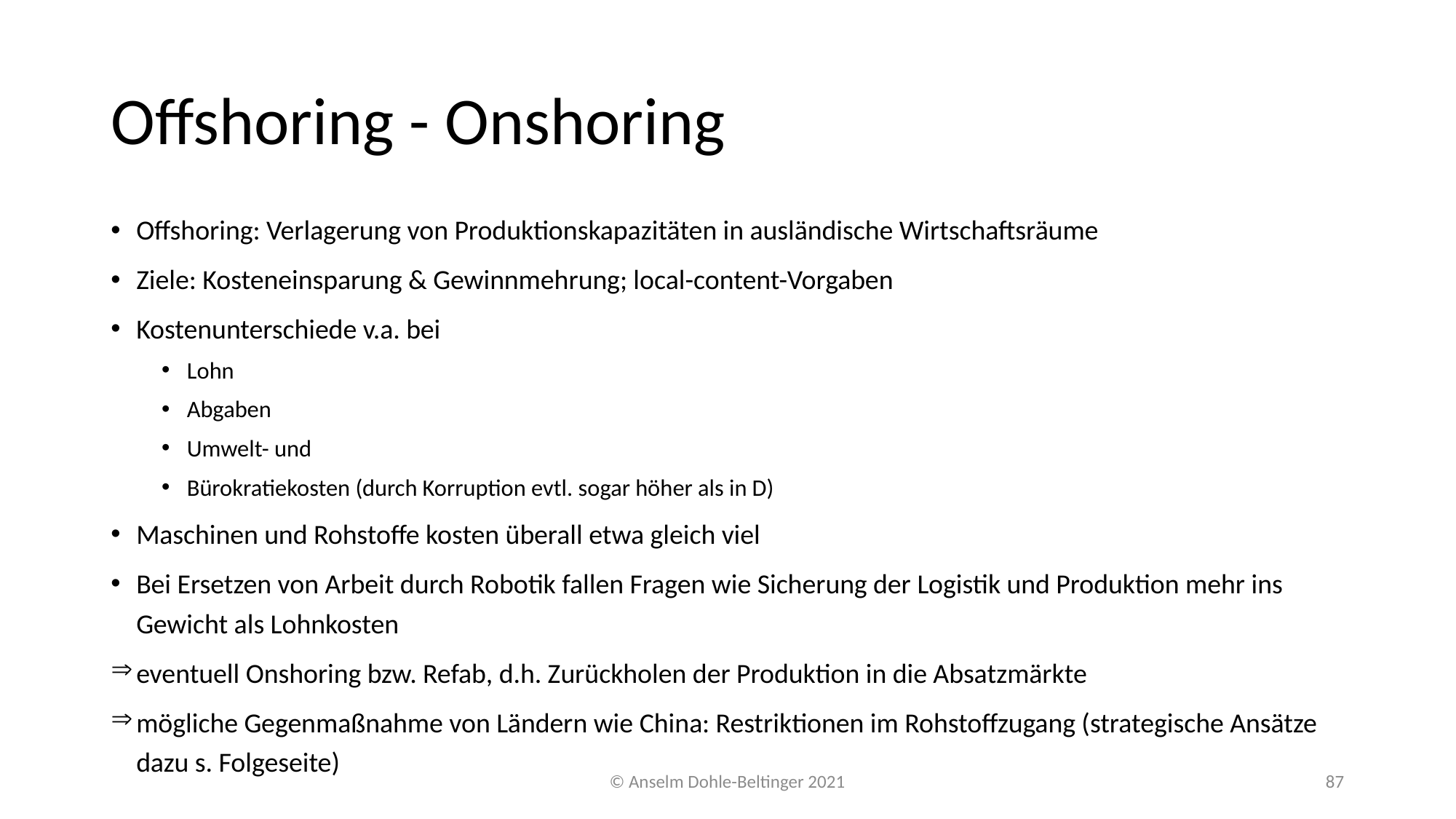

# Offshoring - Onshoring
Offshoring: Verlagerung von Produktionskapazitäten in ausländische Wirtschaftsräume
Ziele: Kosteneinsparung & Gewinnmehrung; local-content-Vorgaben
Kostenunterschiede v.a. bei
Lohn
Abgaben
Umwelt- und
Bürokratiekosten (durch Korruption evtl. sogar höher als in D)
Maschinen und Rohstoffe kosten überall etwa gleich viel
Bei Ersetzen von Arbeit durch Robotik fallen Fragen wie Sicherung der Logistik und Produktion mehr ins Gewicht als Lohnkosten
eventuell Onshoring bzw. Refab, d.h. Zurückholen der Produktion in die Absatzmärkte
mögliche Gegenmaßnahme von Ländern wie China: Restriktionen im Rohstoffzugang (strategische Ansätze dazu s. Folgeseite)
© Anselm Dohle-Beltinger 2021
87